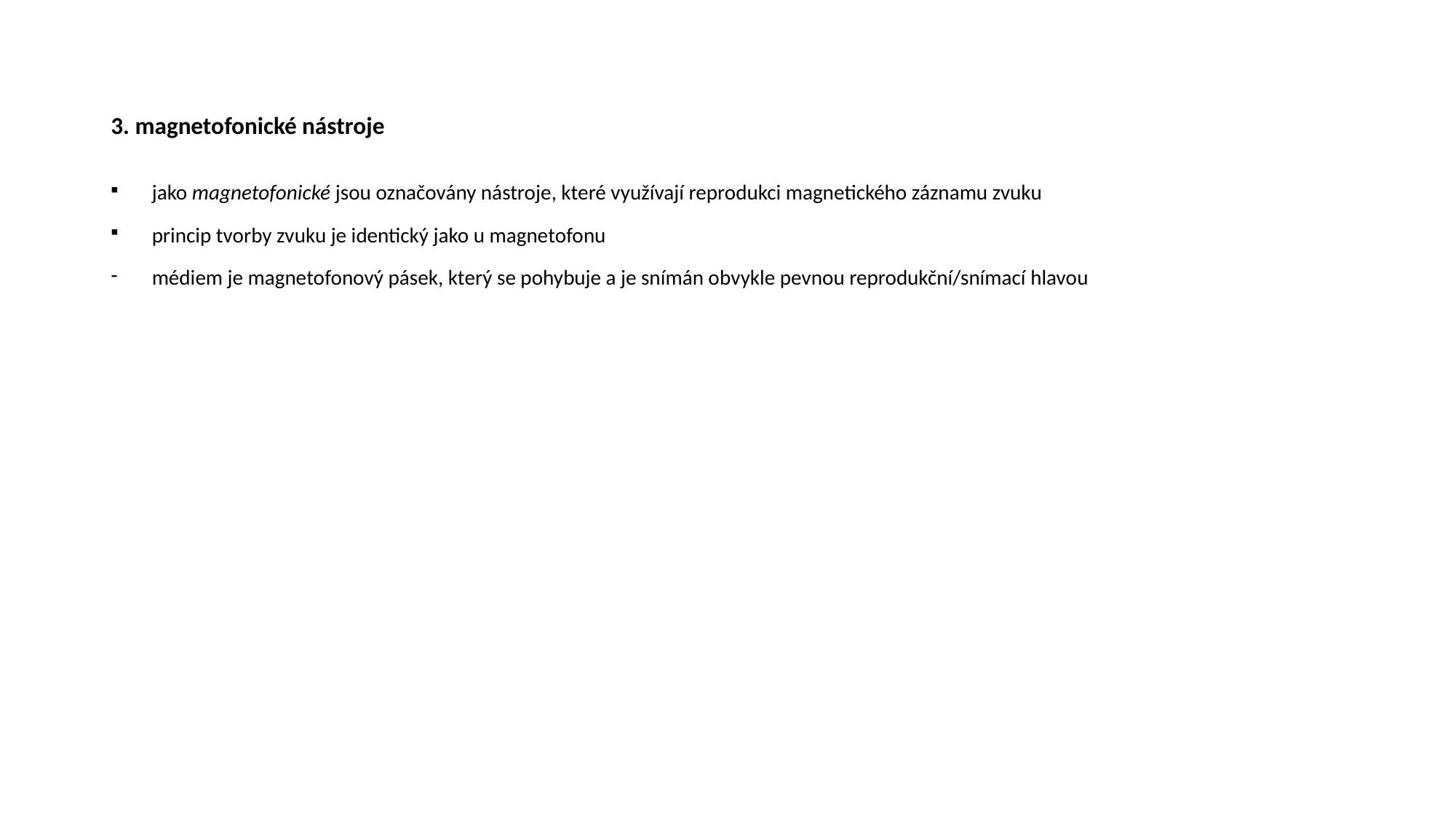

# 3. magnetofonické nástroje
jako magnetofonické jsou označovány nástroje, které využívají reprodukci magnetického záznamu zvuku
princip tvorby zvuku je identický jako u magnetofonu
médiem je magnetofonový pásek, který se pohybuje a je snímán obvykle pevnou reprodukční/snímací hlavou